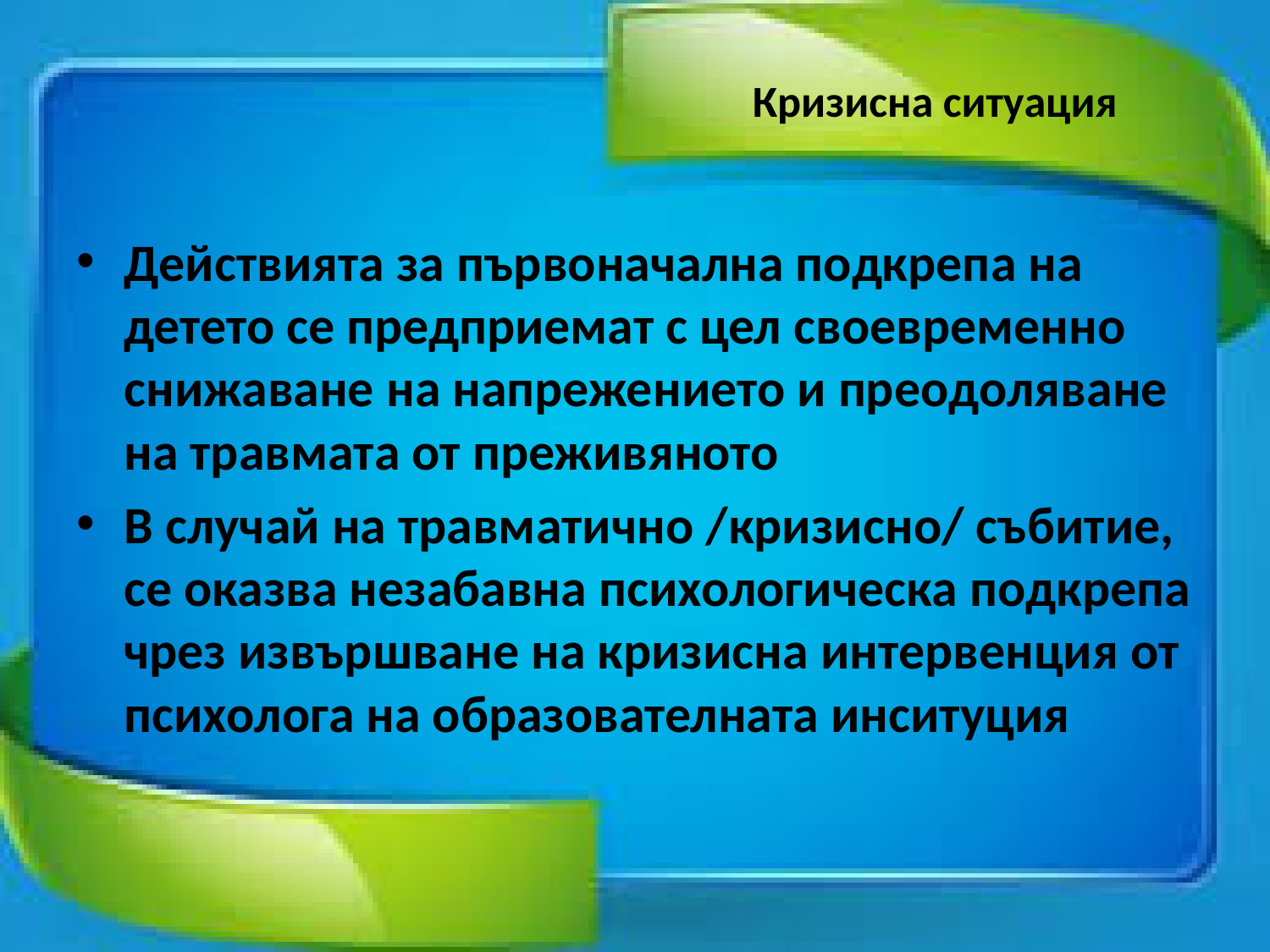

# Кризисна ситуация
Действията за първоначална подкрепа на детето се предприемат с цел своевременно снижаване на напрежението и преодоляване на травмата от преживяното
В случай на травматично /кризисно/ събитие, се оказва незабавна психологическа подкрепа чрез извършване на кризисна интервенция от психолога на образователната инситуция